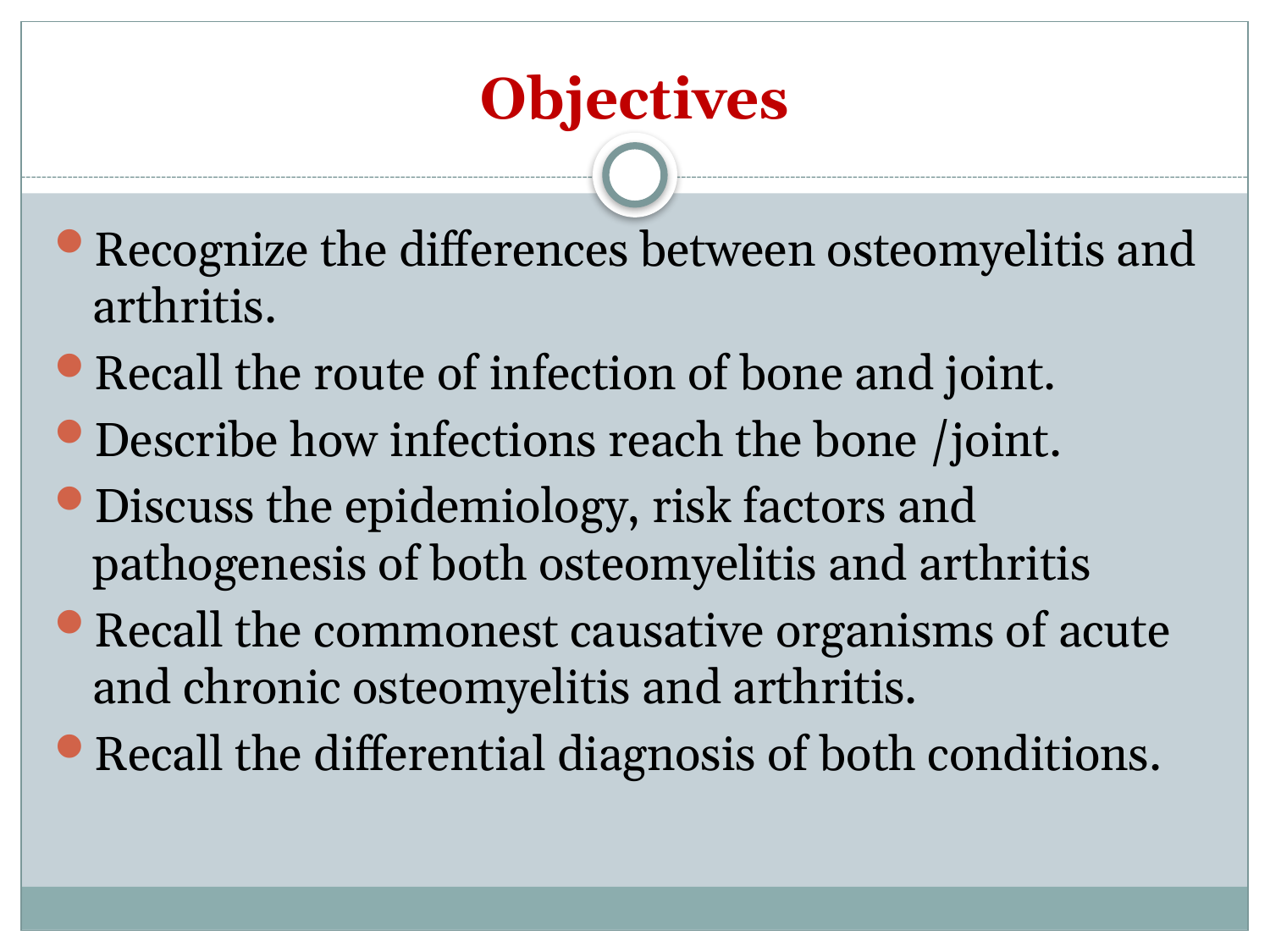

# Objectives
Recognize the differences between osteomyelitis and arthritis.
Recall the route of infection of bone and joint.
Describe how infections reach the bone /joint.
Discuss the epidemiology, risk factors and pathogenesis of both osteomyelitis and arthritis
Recall the commonest causative organisms of acute and chronic osteomyelitis and arthritis.
Recall the differential diagnosis of both conditions.